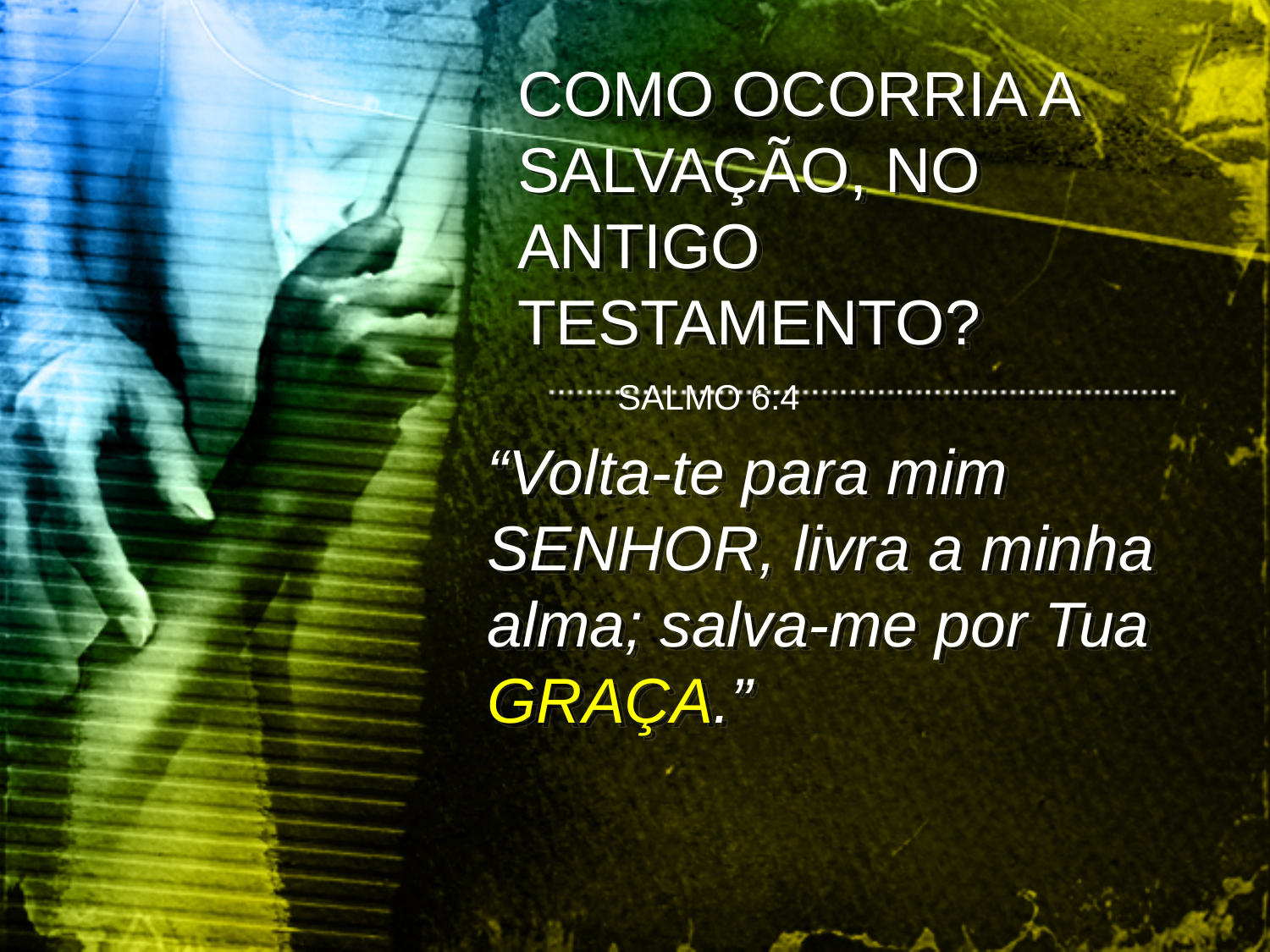

COMO OCORRIA A SALVAÇÃO, NO ANTIGO TESTAMENTO?
                                                  SALMO 6:4

“Volta-te para mim SENHOR, livra a minha alma; salva-me por Tua GRAÇA.”